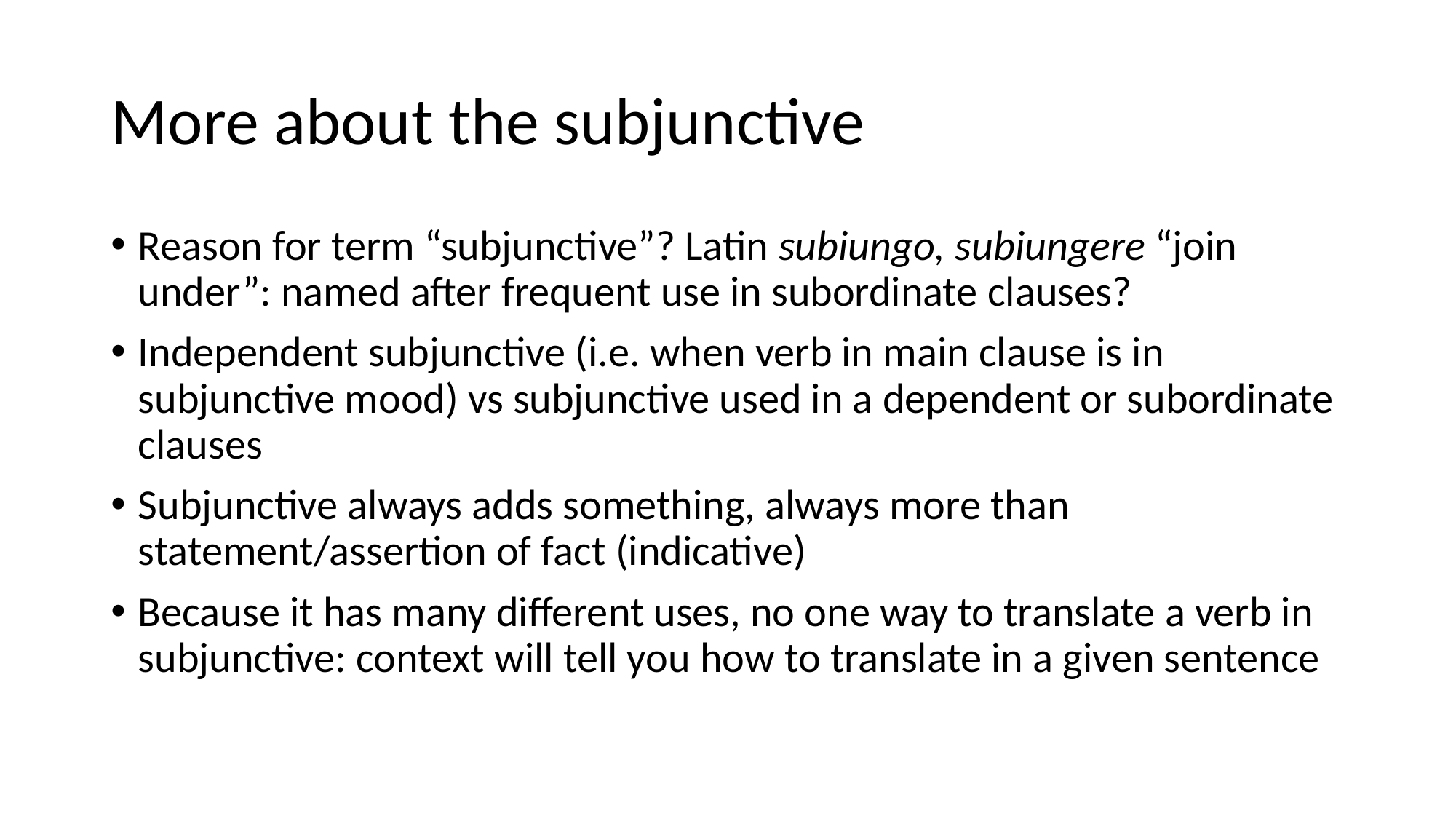

# More about the subjunctive
Reason for term “subjunctive”? Latin subiungo, subiungere “join under”: named after frequent use in subordinate clauses?
Independent subjunctive (i.e. when verb in main clause is in subjunctive mood) vs subjunctive used in a dependent or subordinate clauses
Subjunctive always adds something, always more than statement/assertion of fact (indicative)
Because it has many different uses, no one way to translate a verb in subjunctive: context will tell you how to translate in a given sentence